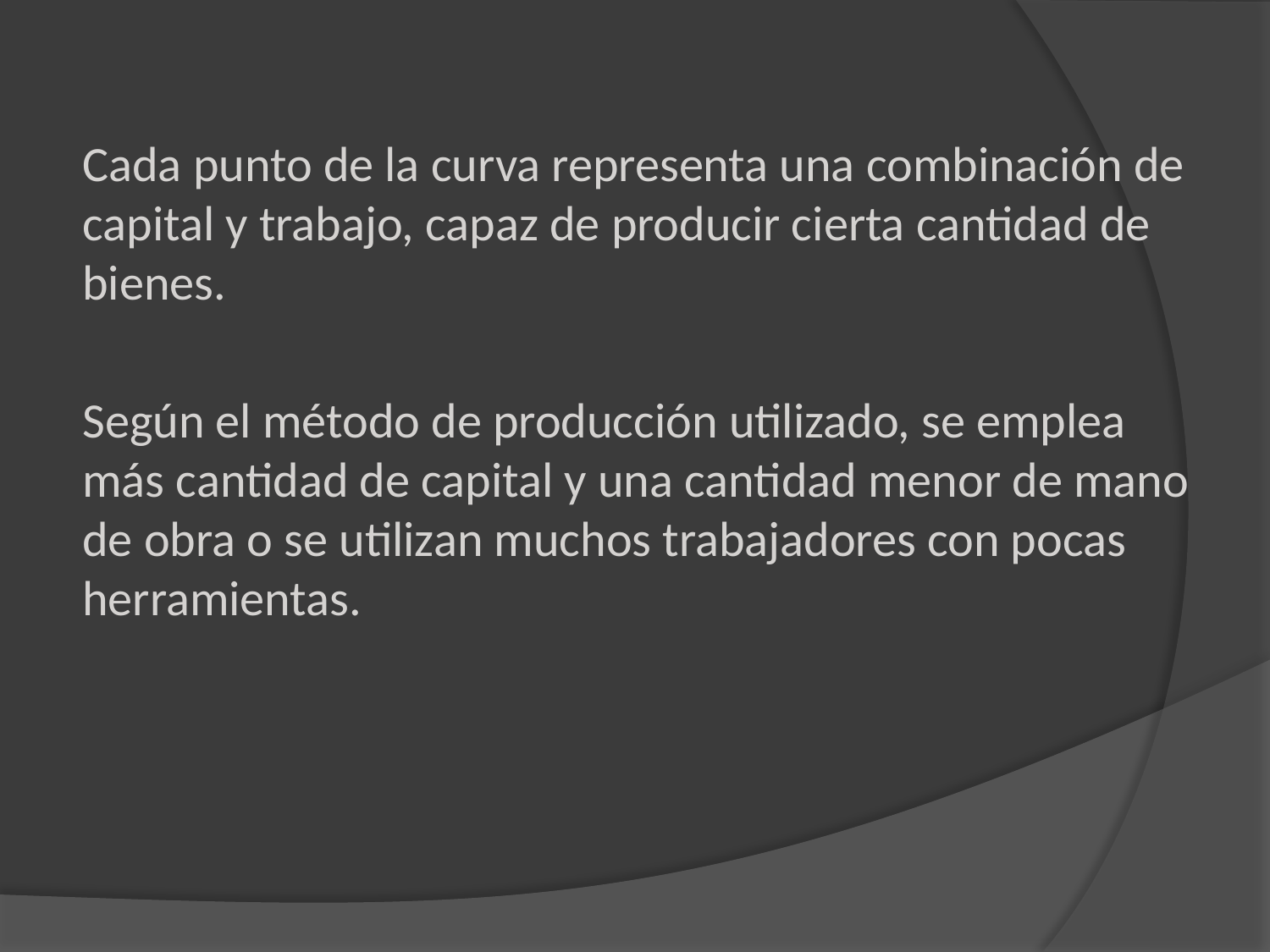

Cada punto de la curva representa una combinación de capital y trabajo, capaz de producir cierta cantidad de bienes.

Según el método de producción utilizado, se emplea más cantidad de capital y una cantidad menor de mano de obra o se utilizan muchos trabajadores con pocas herramientas.